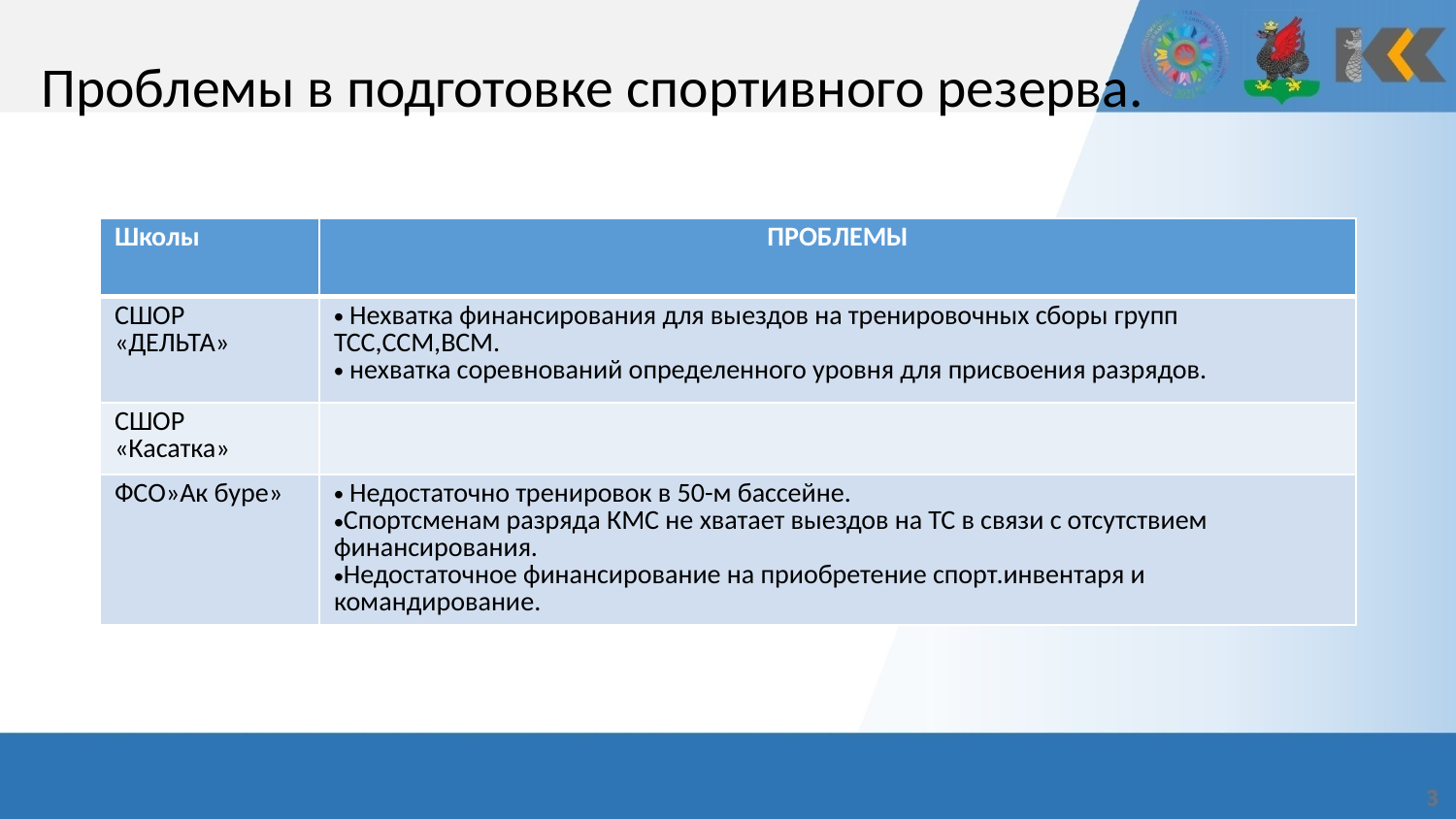

# Проблемы в подготовке спортивного резерва.
| Школы | ПРОБЛЕМЫ |
| --- | --- |
| СШОР «ДЕЛЬТА» | Нехватка финансирования для выездов на тренировочных сборы групп ТСС,ССМ,ВСМ. нехватка соревнований определенного уровня для присвоения разрядов. |
| СШОР «Касатка» |  |
| ФСО»Ак буре» | Недостаточно тренировок в 50-м бассейне. Спортсменам разряда КМС не хватает выездов на ТС в связи с отсутствием финансирования. Недостаточное финансирование на приобретение спорт.инвентаря и командирование. |